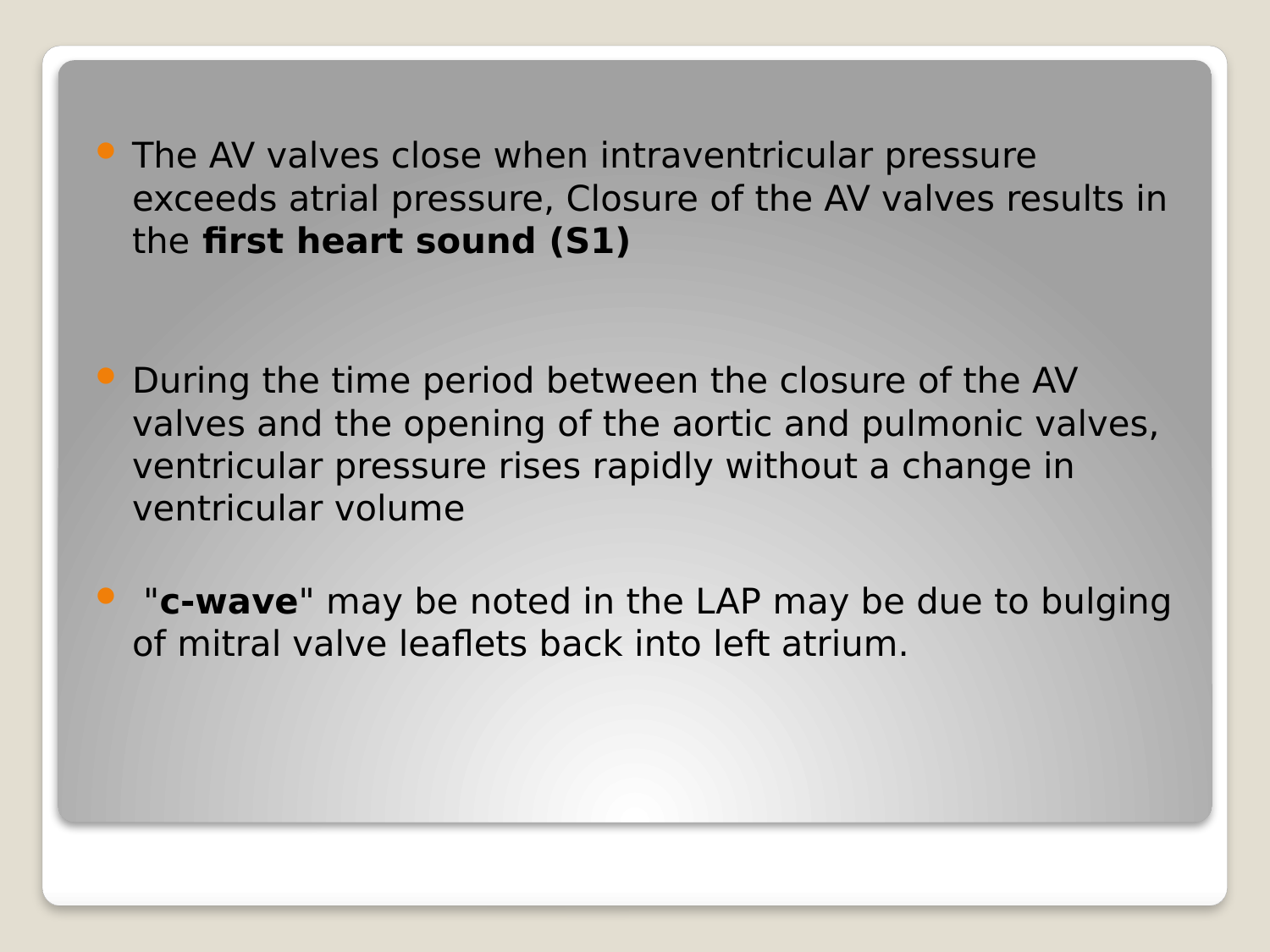

The AV valves close when intraventricular pressure exceeds atrial pressure, Closure of the AV valves results in the first heart sound (S1)

During the time period between the closure of the AV valves and the opening of the aortic and pulmonic valves, ventricular pressure rises rapidly without a change in ventricular volume

 "c-wave" may be noted in the LAP may be due to bulging of mitral valve leaflets back into left atrium.